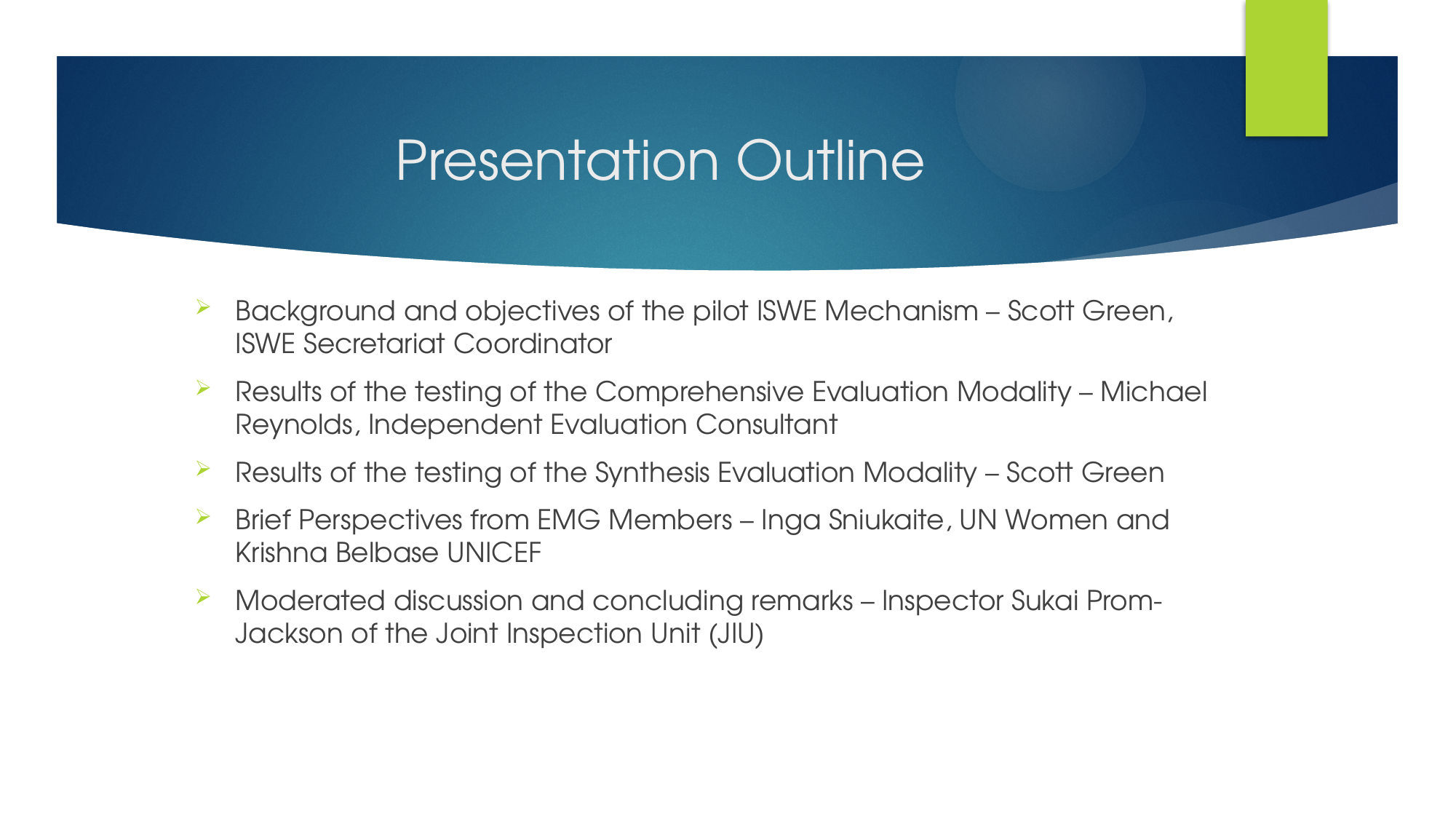

# Presentation Outline
Background and objectives of the pilot ISWE Mechanism – Scott Green, ISWE Secretariat Coordinator
Results of the testing of the Comprehensive Evaluation Modality – Michael Reynolds, Independent Evaluation Consultant
Results of the testing of the Synthesis Evaluation Modality – Scott Green
Brief Perspectives from EMG Members – Inga Sniukaite, UN Women and Krishna Belbase UNICEF
Moderated discussion and concluding remarks – Inspector Sukai Prom- Jackson of the Joint Inspection Unit (JIU)